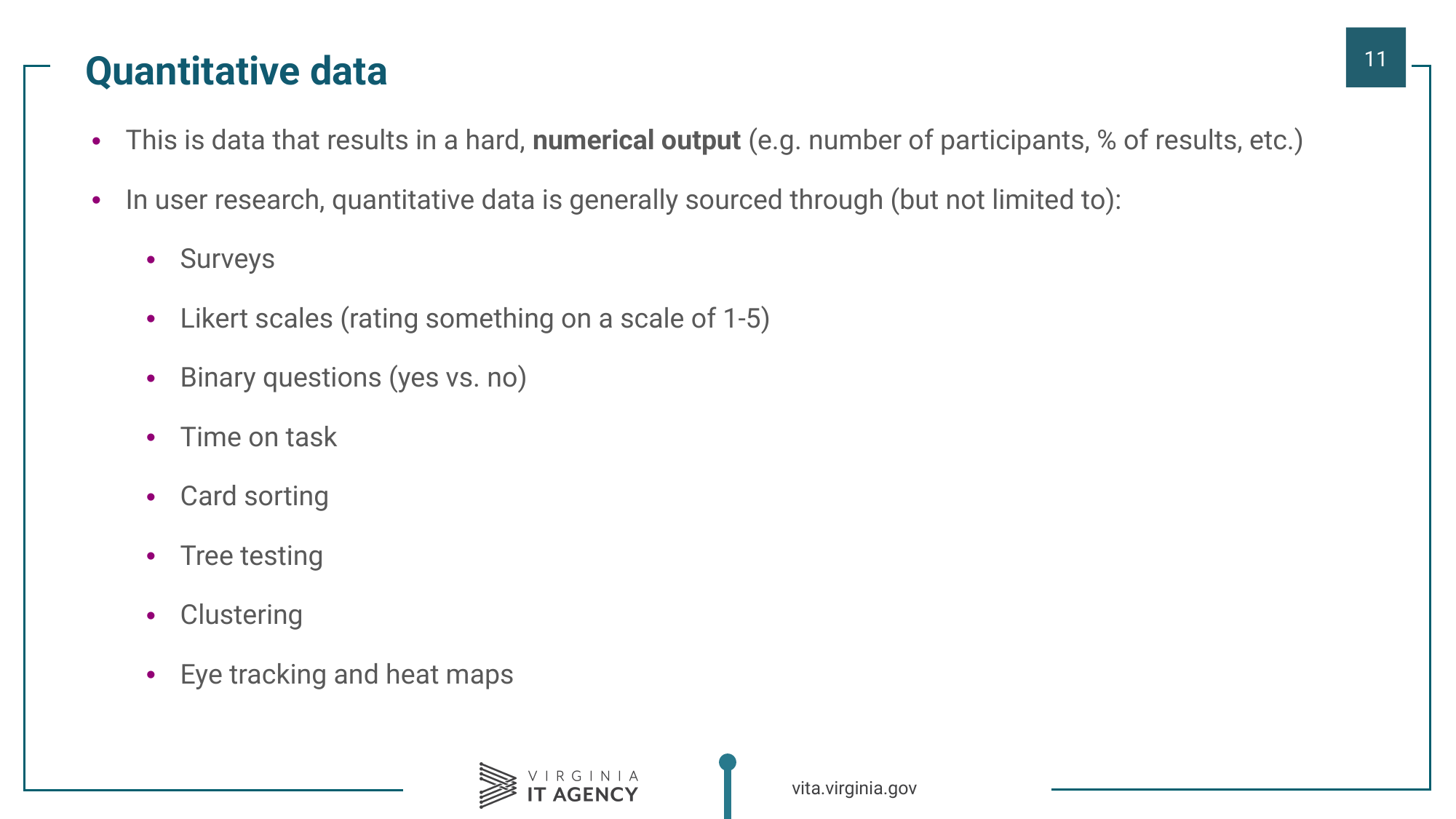

Quantitative data

|  |
| --- |
| This is data that results in a hard, numerical output (e.g. number of participants, % of results, etc.) In user research, quantitative data is generally sourced through (but not limited to): Surveys Likert scales (rating something on a scale of 1-5) Binary questions (yes vs. no) Time on task Card sorting Tree testing Clustering Eye tracking and heat maps |
|  |
|  |
|  |
|  |
|  |
|  |
|  |
|  |
|  |
|  |